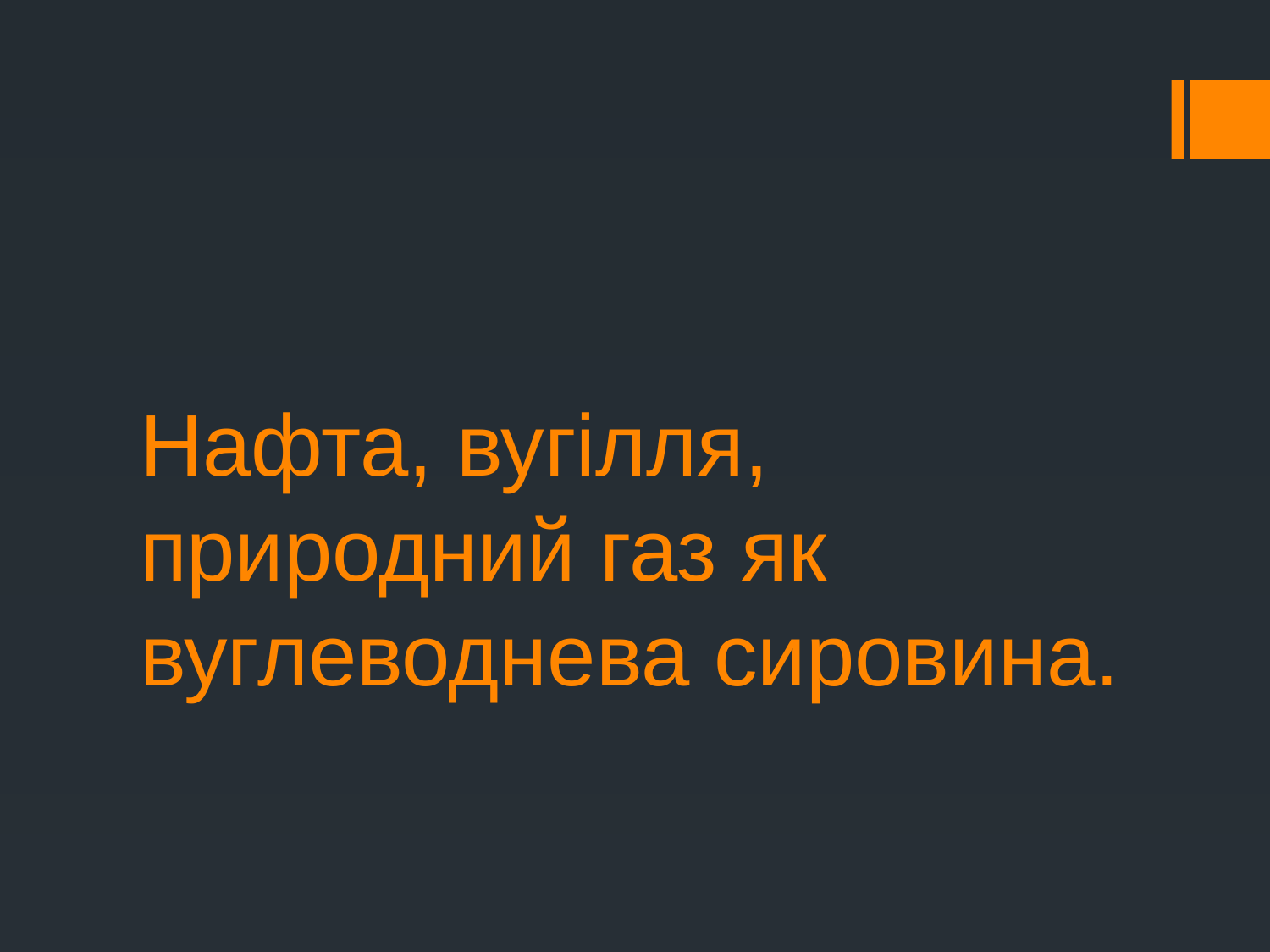

# Нафта, вугілля, природний газ як вуглеводнева сировина.